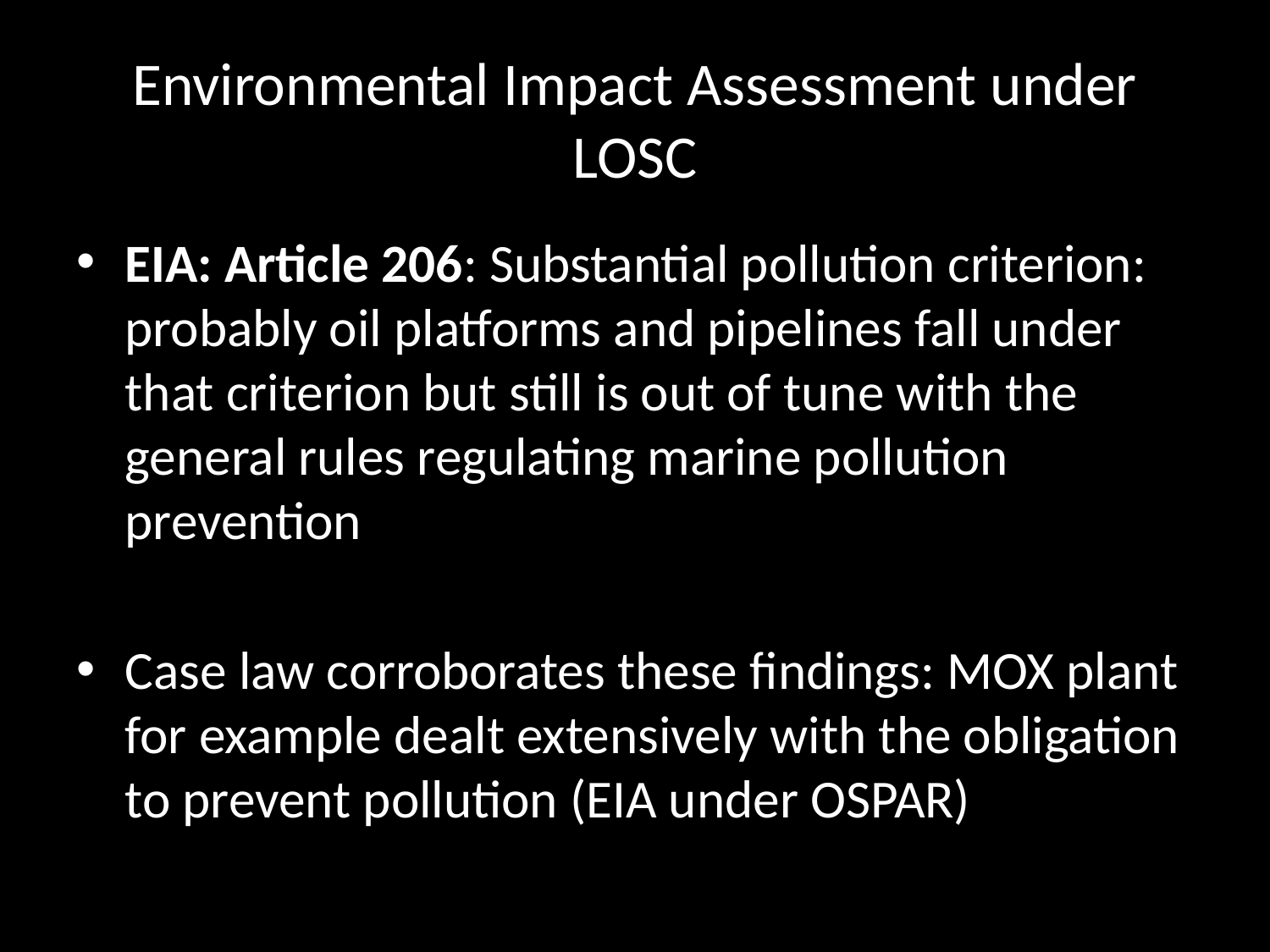

# Environmental Impact Assessment under LOSC
EIA: Article 206: Substantial pollution criterion: probably oil platforms and pipelines fall under that criterion but still is out of tune with the general rules regulating marine pollution prevention

Case law corroborates these findings: MOX plant for example dealt extensively with the obligation to prevent pollution (EIA under OSPAR)